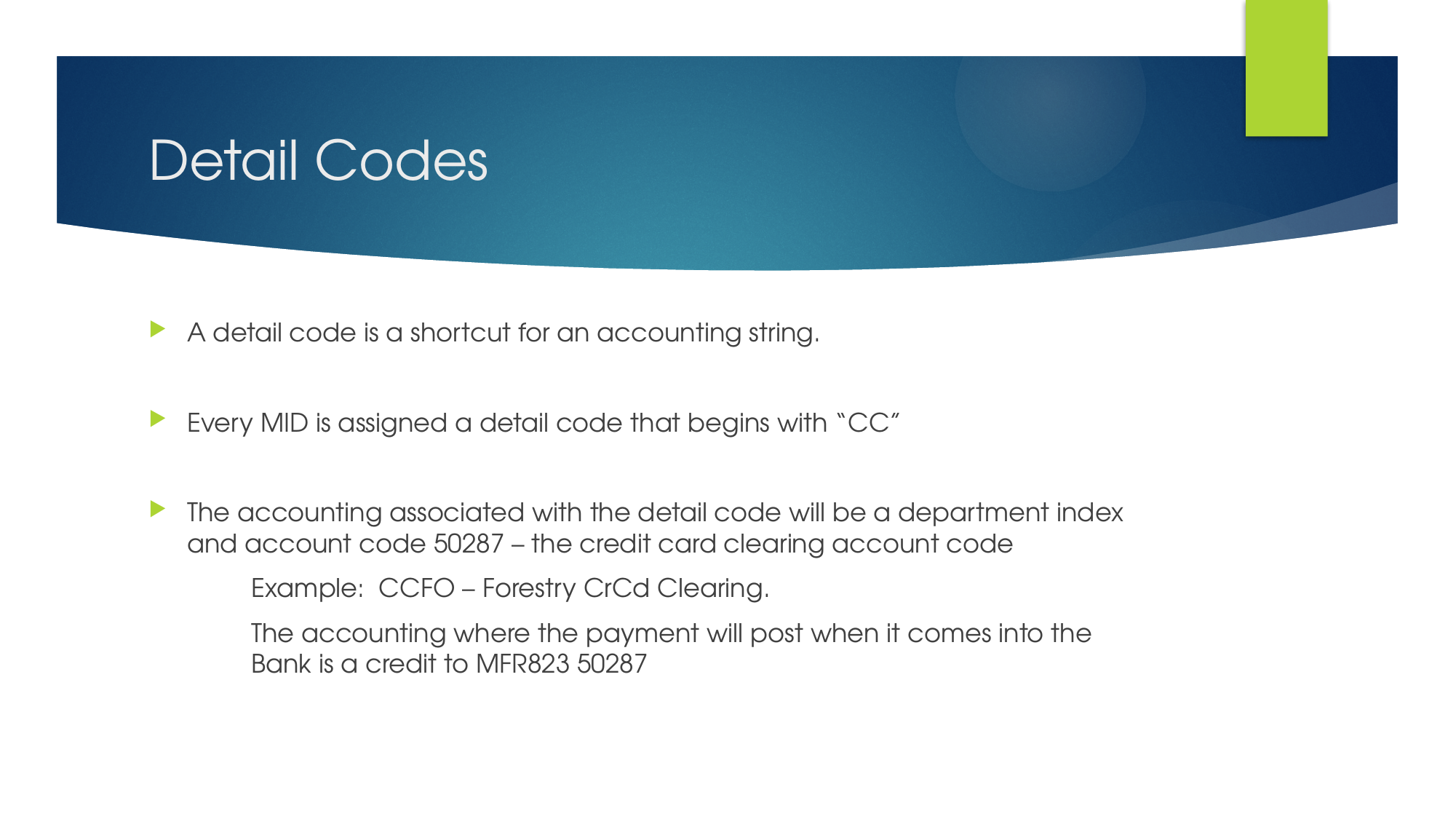

# Detail Codes
A detail code is a shortcut for an accounting string.

Every MID is assigned a detail code that begins with “CC”

The accounting associated with the detail code will be a department index and account code 50287 – the credit card clearing account code
	Example:  CCFO – Forestry CrCd Clearing.
	The accounting where the payment will post when it comes into the 	Bank is a credit to MFR823 50287